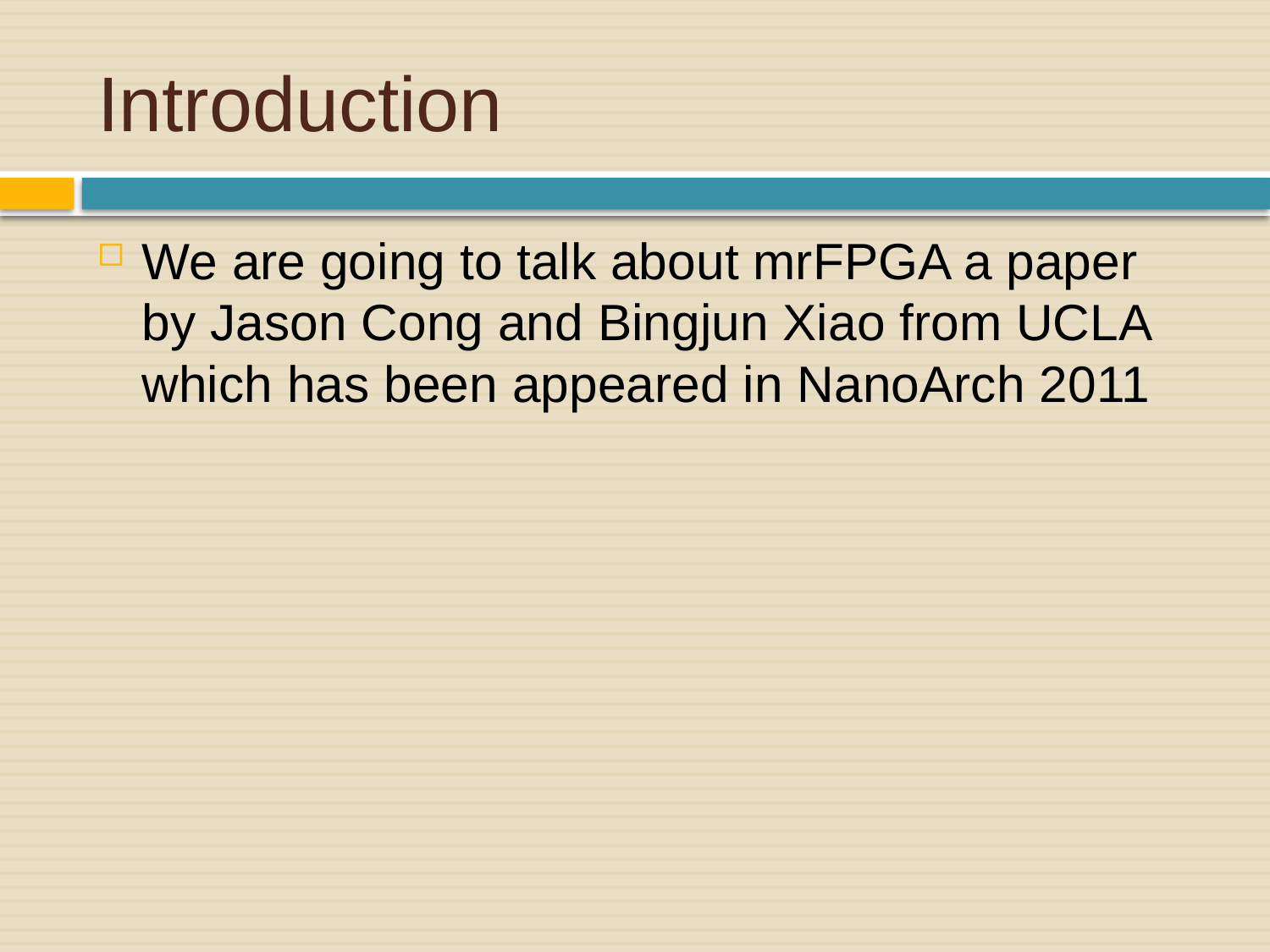

# Introduction
We are going to talk about mrFPGA a paper by Jason Cong and Bingjun Xiao from UCLA which has been appeared in NanoArch 2011